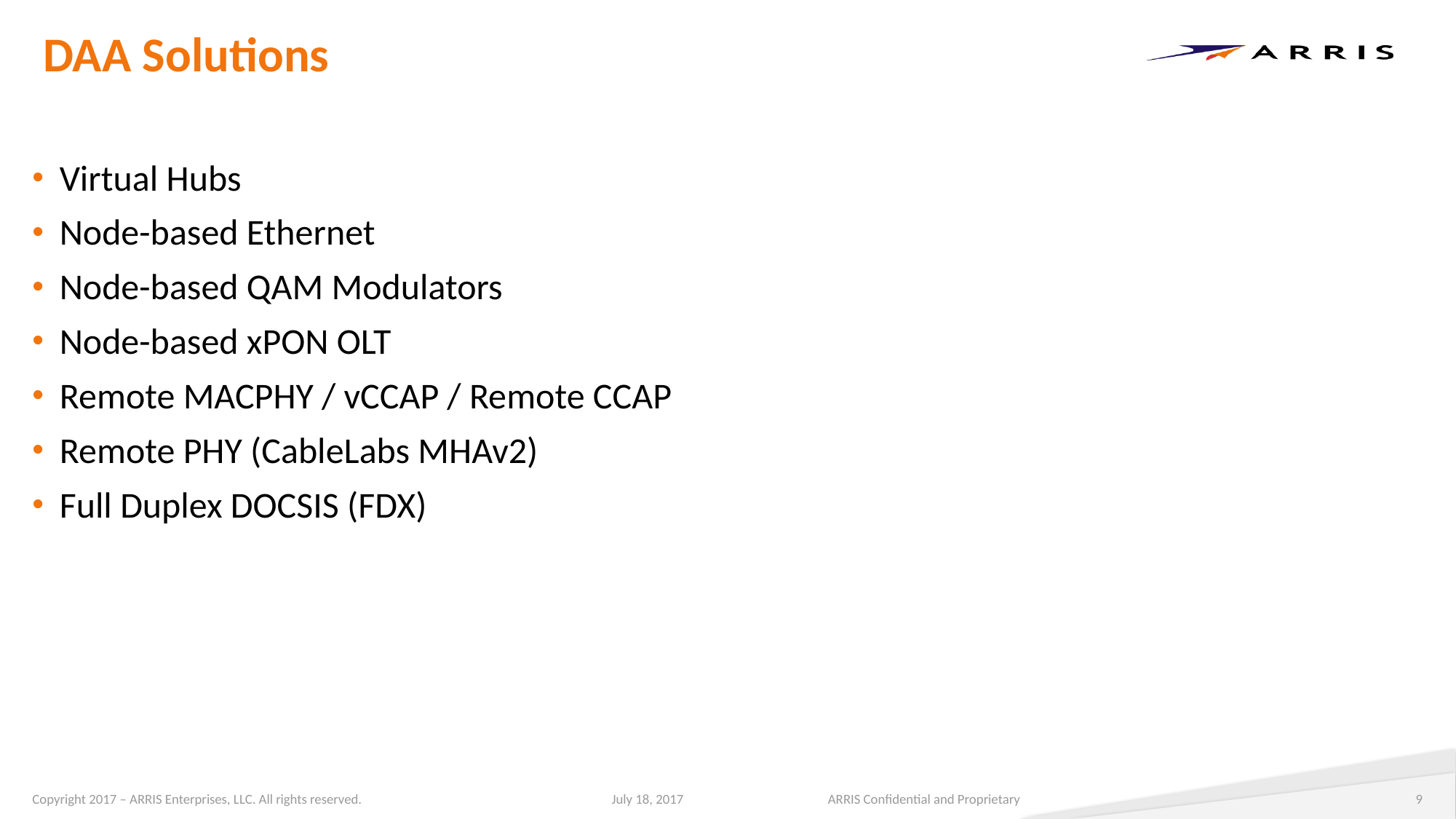

# DAA Solutions
Virtual Hubs
Node-based Ethernet
Node-based QAM Modulators
Node-based xPON OLT
Remote MACPHY / vCCAP / Remote CCAP
Remote PHY (CableLabs MHAv2)
Full Duplex DOCSIS (FDX)
ARRIS Confidential and Proprietary
9
July 18, 2017